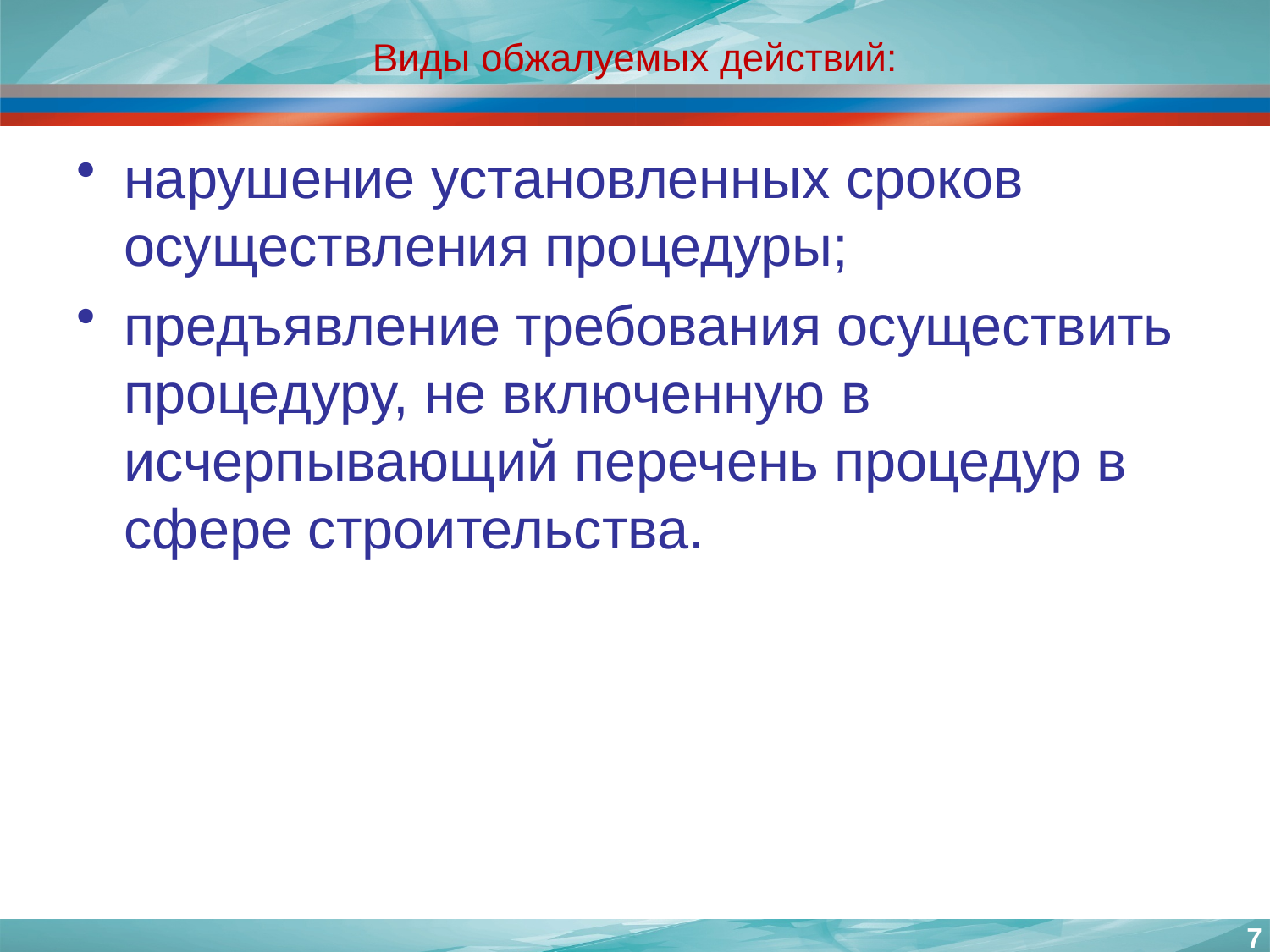

# Виды обжалуемых действий:
нарушение установленных сроков осуществления процедуры;
предъявление требования осуществить процедуру, не включенную в исчерпывающий перечень процедур в сфере строительства.

7